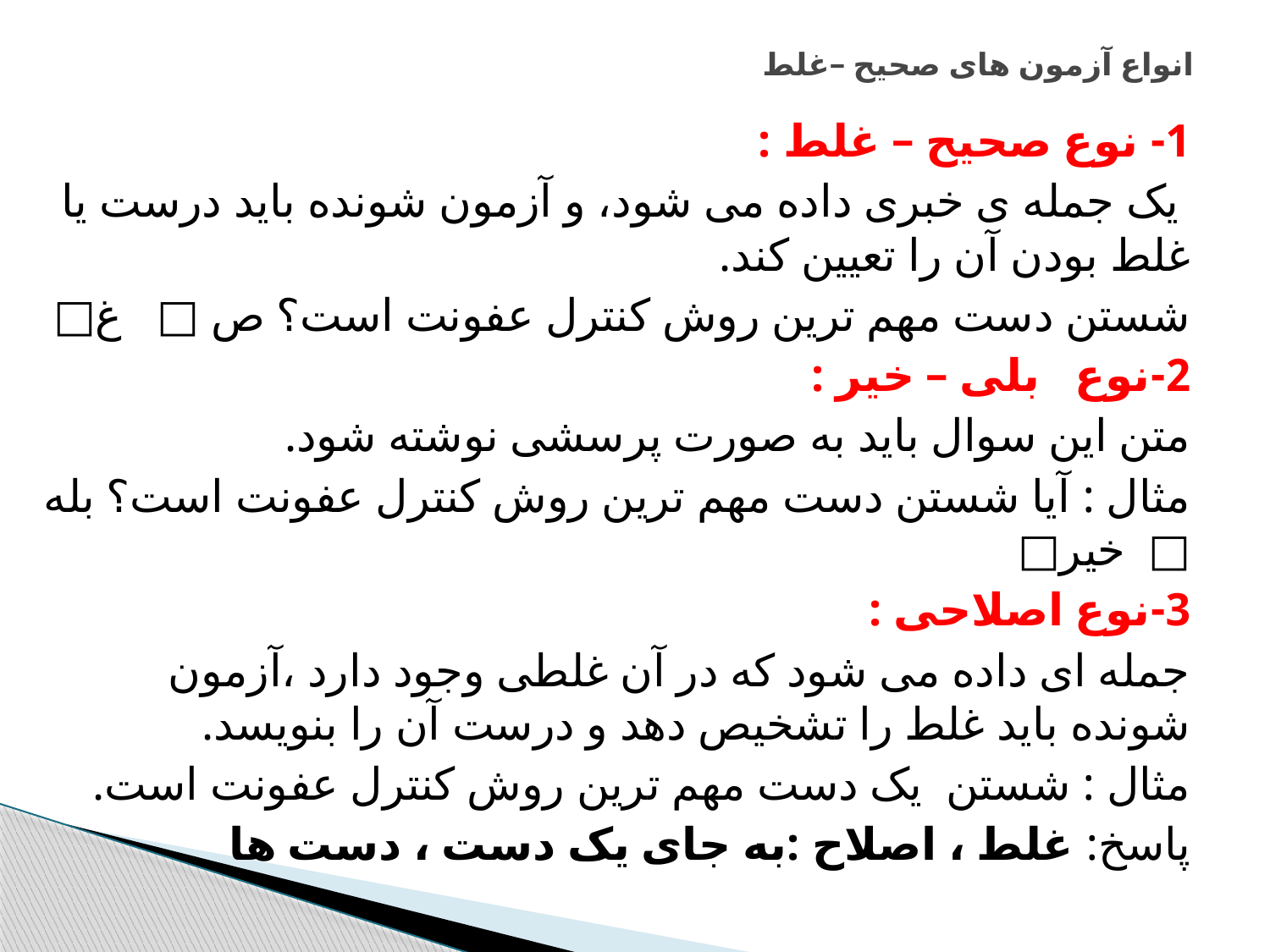

# انواع آزمون های صحیح –غلط
1- نوع صحیح – غلط :
 یک جمله ی خبری داده می شود، و آزمون شونده باید درست یا غلط بودن آن را تعیین کند.
شستن دست مهم ترین روش کنترل عفونت است؟ ص □   غ□
2-نوع   بلی – خیر :
متن این سوال باید به صورت پرسشی نوشته شود.
مثال : آیا شستن دست مهم ترین روش کنترل عفونت است؟ بله □  خیر□
3-نوع اصلاحی :
جمله ای داده می شود که در آن غلطی وجود دارد ،آزمون شونده باید غلط را تشخیص دهد و درست آن را بنویسد.
مثال : شستن  یک دست مهم ترین روش کنترل عفونت است.
پاسخ: غلط ، اصلاح :به جای یک دست ، دست ها